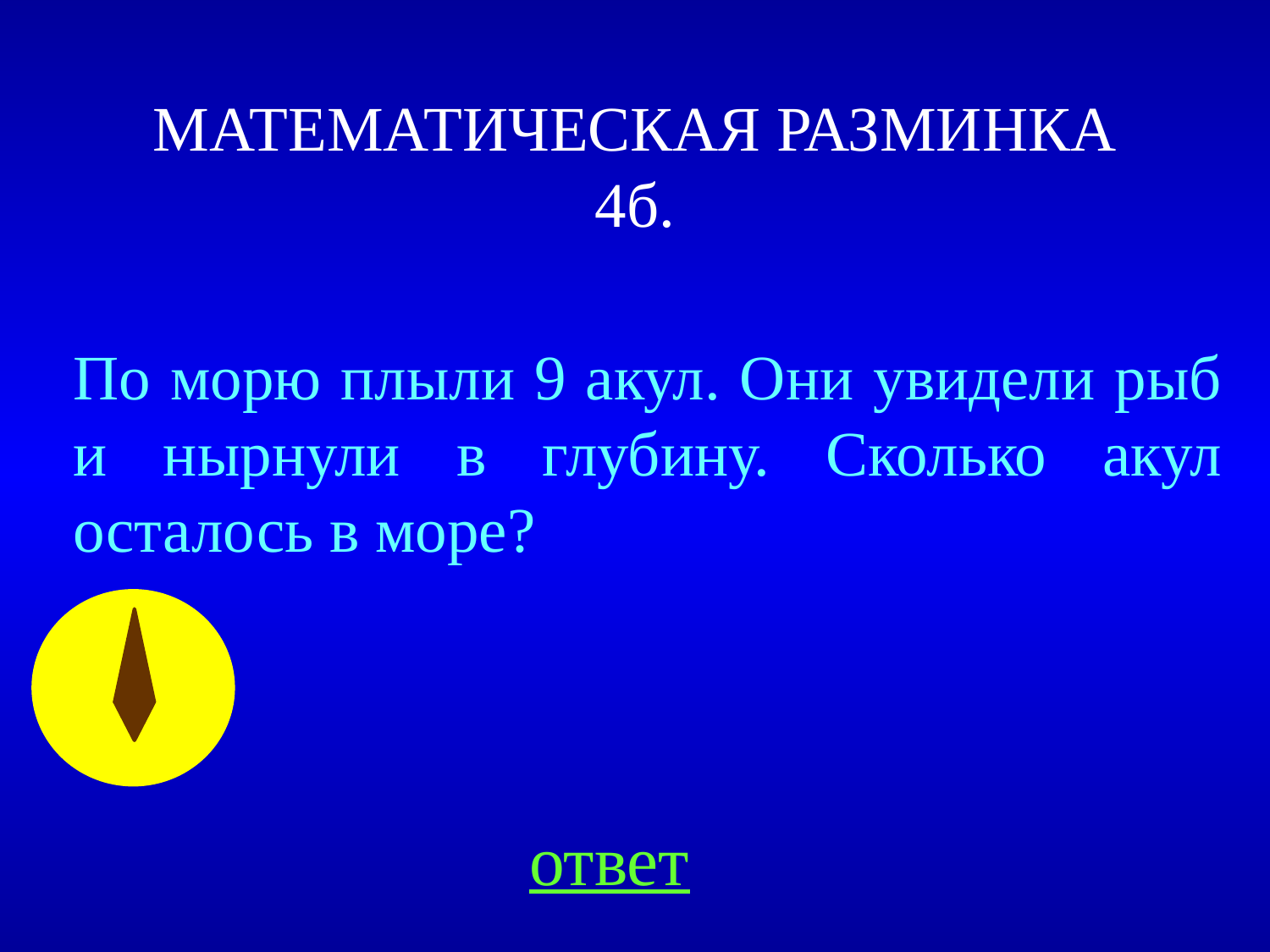

# МАТЕМАТИЧЕСКАЯ РАЗМИНКА 4б.
По морю плыли 9 акул. Они увидели рыб и нырнули в глубину. Сколько акул осталось в море?

ответ